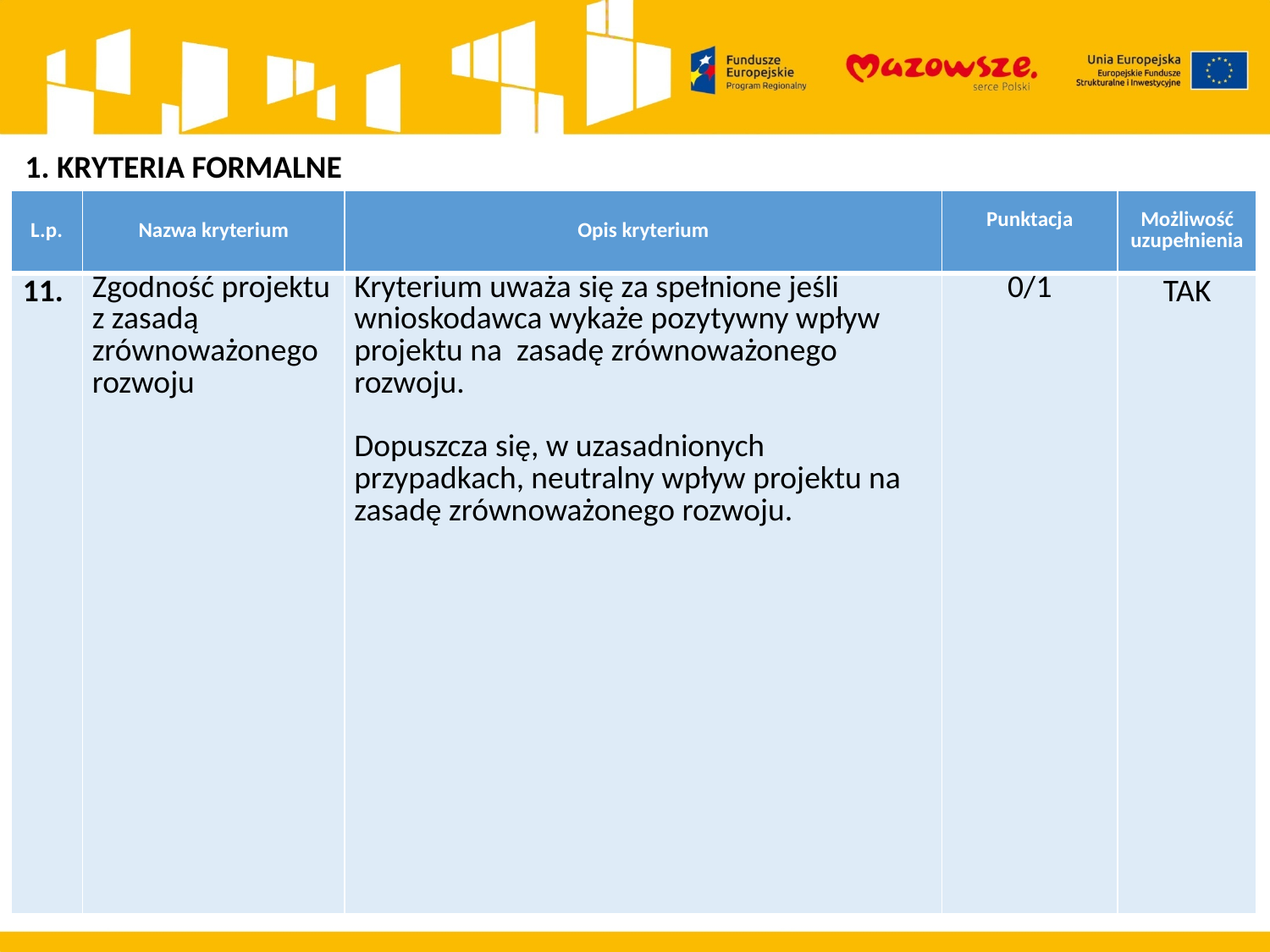

1. KRYTERIA FORMALNE
| L.p. | Nazwa kryterium | Opis kryterium | Punktacja | Możliwość uzupełnienia |
| --- | --- | --- | --- | --- |
| 11. | Zgodność projektu z zasadą zrównoważonego rozwoju | Kryterium uważa się za spełnione jeśli wnioskodawca wykaże pozytywny wpływ projektu na zasadę zrównoważonego rozwoju. Dopuszcza się, w uzasadnionych przypadkach, neutralny wpływ projektu na zasadę zrównoważonego rozwoju. | 0/1 | TAK |